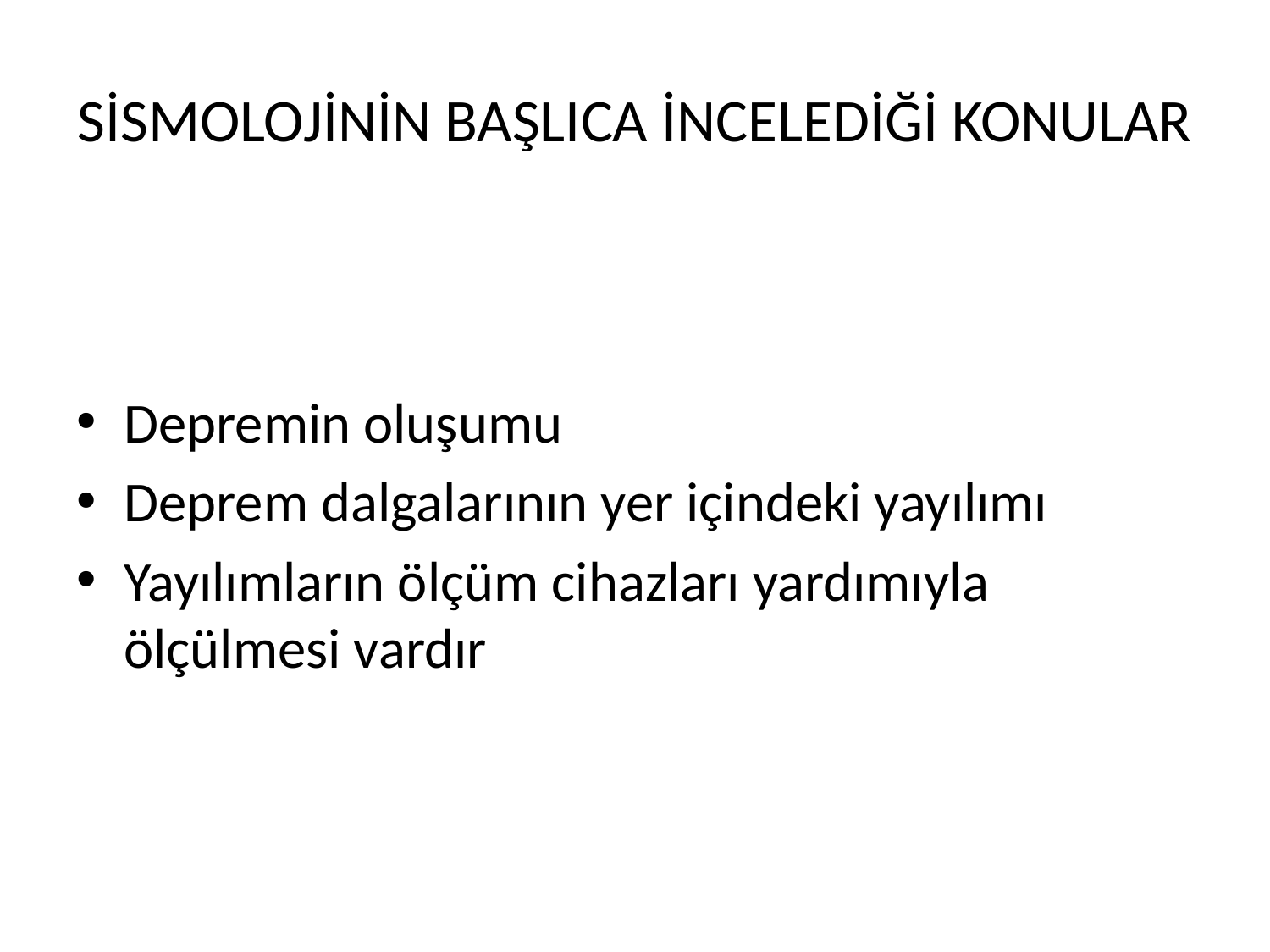

# SİSMOLOJİNİN BAŞLICA İNCELEDİĞİ KONULAR

Depremin oluşumu
Deprem dalgalarının yer içindeki yayılımı
Yayılımların ölçüm cihazları yardımıyla ölçülmesi vardır